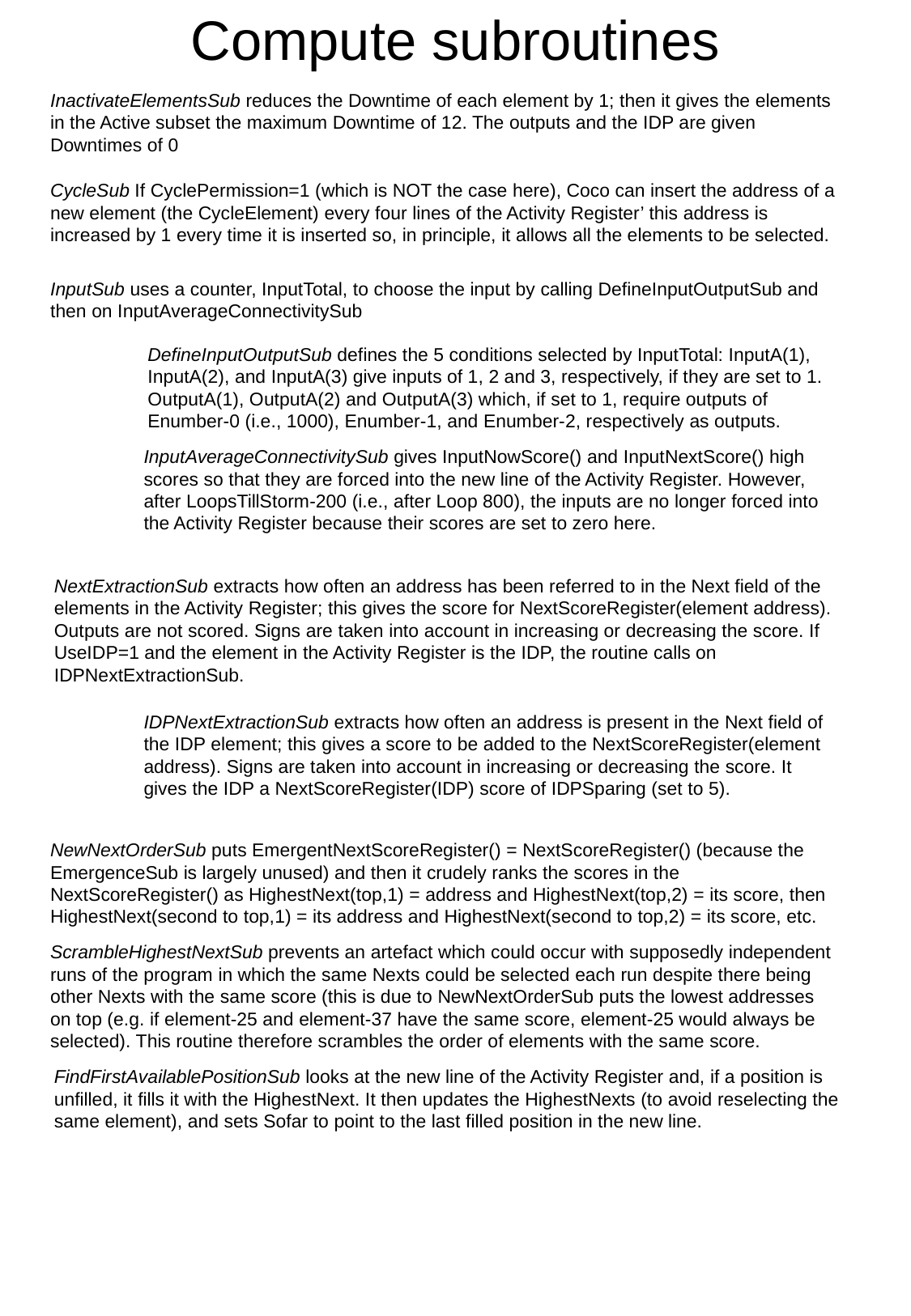

# Compute subroutines
InactivateElementsSub reduces the Downtime of each element by 1; then it gives the elements in the Active subset the maximum Downtime of 12. The outputs and the IDP are given Downtimes of 0
CycleSub If CyclePermission=1 (which is NOT the case here), Coco can insert the address of a new element (the CycleElement) every four lines of the Activity Register’ this address is increased by 1 every time it is inserted so, in principle, it allows all the elements to be selected.
InputSub uses a counter, InputTotal, to choose the input by calling DefineInputOutputSub and then on InputAverageConnectivitySub
DefineInputOutputSub defines the 5 conditions selected by InputTotal: InputA(1), InputA(2), and InputA(3) give inputs of 1, 2 and 3, respectively, if they are set to 1. OutputA(1), OutputA(2) and OutputA(3) which, if set to 1, require outputs of Enumber-0 (i.e., 1000), Enumber-1, and Enumber-2, respectively as outputs.
InputAverageConnectivitySub gives InputNowScore() and InputNextScore() high scores so that they are forced into the new line of the Activity Register. However, after LoopsTillStorm-200 (i.e., after Loop 800), the inputs are no longer forced into the Activity Register because their scores are set to zero here.
NextExtractionSub extracts how often an address has been referred to in the Next field of the elements in the Activity Register; this gives the score for NextScoreRegister(element address). Outputs are not scored. Signs are taken into account in increasing or decreasing the score. If UseIDP=1 and the element in the Activity Register is the IDP, the routine calls on IDPNextExtractionSub.
IDPNextExtractionSub extracts how often an address is present in the Next field of the IDP element; this gives a score to be added to the NextScoreRegister(element address). Signs are taken into account in increasing or decreasing the score. It gives the IDP a NextScoreRegister(IDP) score of IDPSparing (set to 5).
NewNextOrderSub puts EmergentNextScoreRegister() = NextScoreRegister() (because the EmergenceSub is largely unused) and then it crudely ranks the scores in the NextScoreRegister() as HighestNext(top,1) = address and HighestNext(top,2) = its score, then HighestNext(second to top,1) = its address and HighestNext(second to top,2) = its score, etc.
ScrambleHighestNextSub prevents an artefact which could occur with supposedly independent runs of the program in which the same Nexts could be selected each run despite there being other Nexts with the same score (this is due to NewNextOrderSub puts the lowest addresses on top (e.g. if element-25 and element-37 have the same score, element-25 would always be selected). This routine therefore scrambles the order of elements with the same score.
FindFirstAvailablePositionSub looks at the new line of the Activity Register and, if a position is unfilled, it fills it with the HighestNext. It then updates the HighestNexts (to avoid reselecting the same element), and sets Sofar to point to the last filled position in the new line.